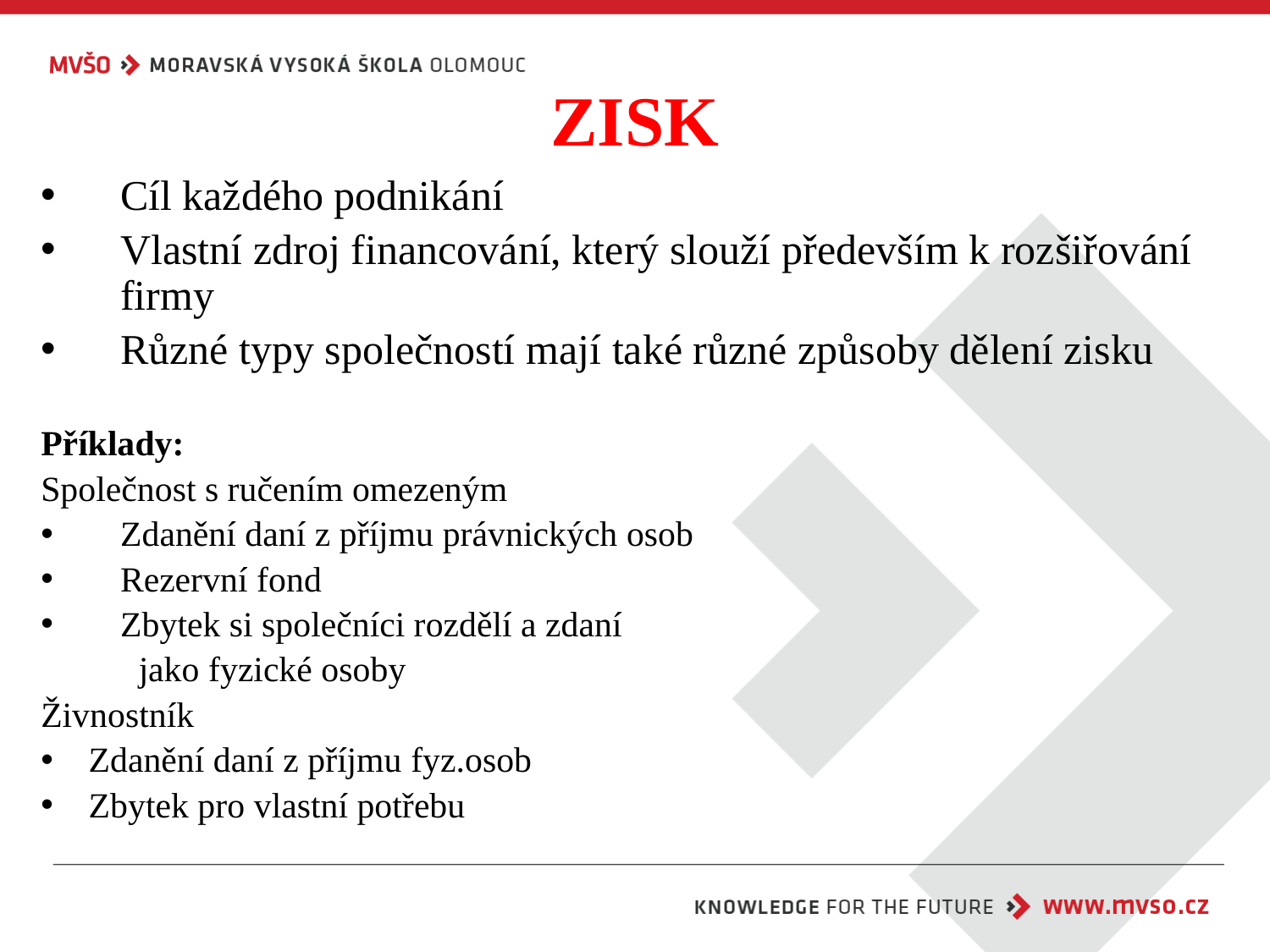

# ZISK
Cíl každého podnikání
Vlastní zdroj financování, který slouží především k rozšiřování firmy
Různé typy společností mají také různé způsoby dělení zisku

Příklady:
Společnost s ručením omezeným
Zdanění daní z příjmu právnických osob
Rezervní fond
Zbytek si společníci rozdělí a zdaní
           jako fyzické osoby
Živnostník
Zdanění daní z příjmu fyz.osob
Zbytek pro vlastní potřebu